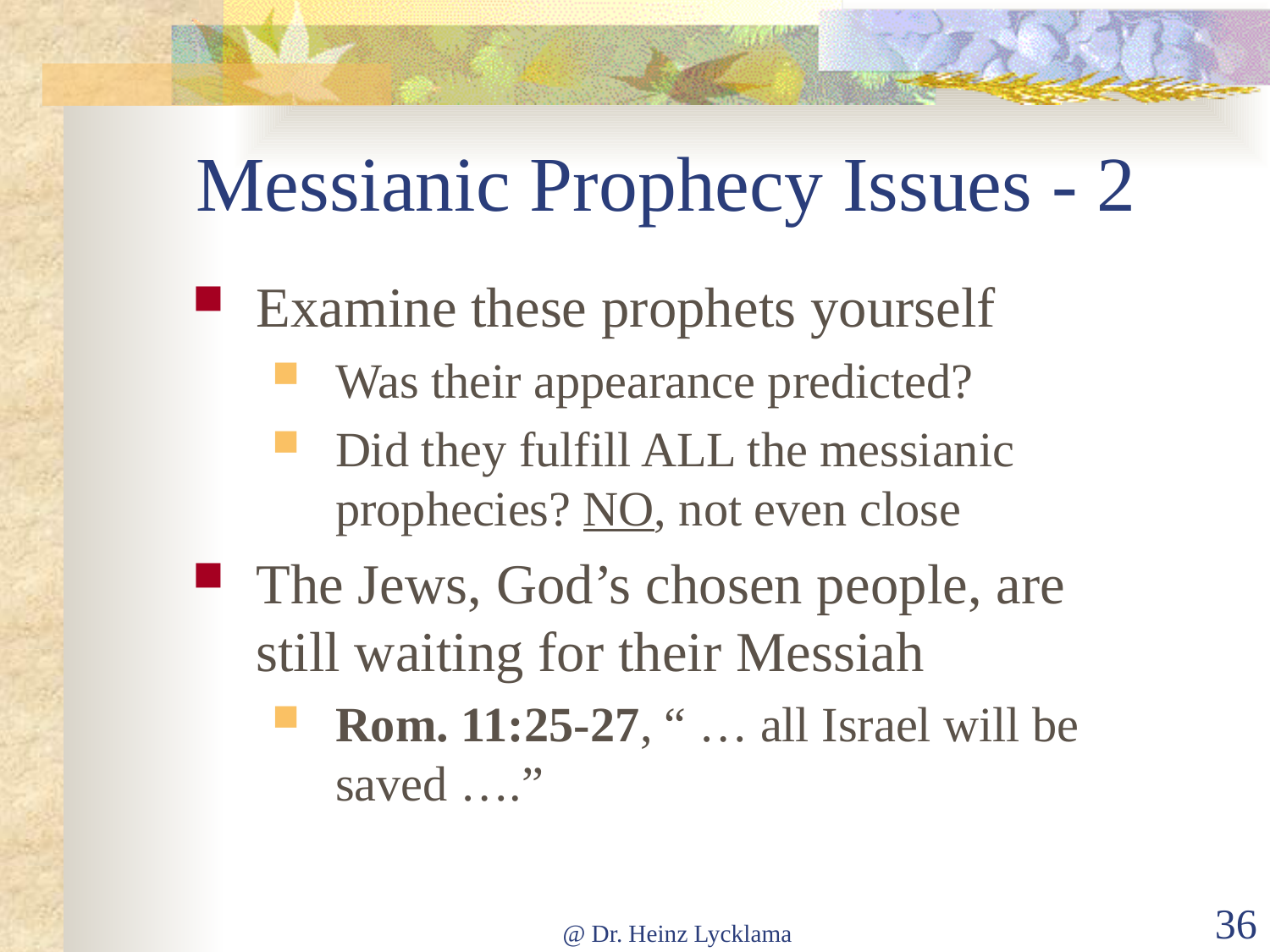

# Messianic Prophecy Issues - 2
Examine these prophets yourself
Was their appearance predicted?
Did they fulfill ALL the messianic prophecies? NO, not even close
The Jews, God’s chosen people, are still waiting for their Messiah
Rom. 11:25-27, “ … all Israel will be saved ….”
@ Dr. Heinz Lycklama
36